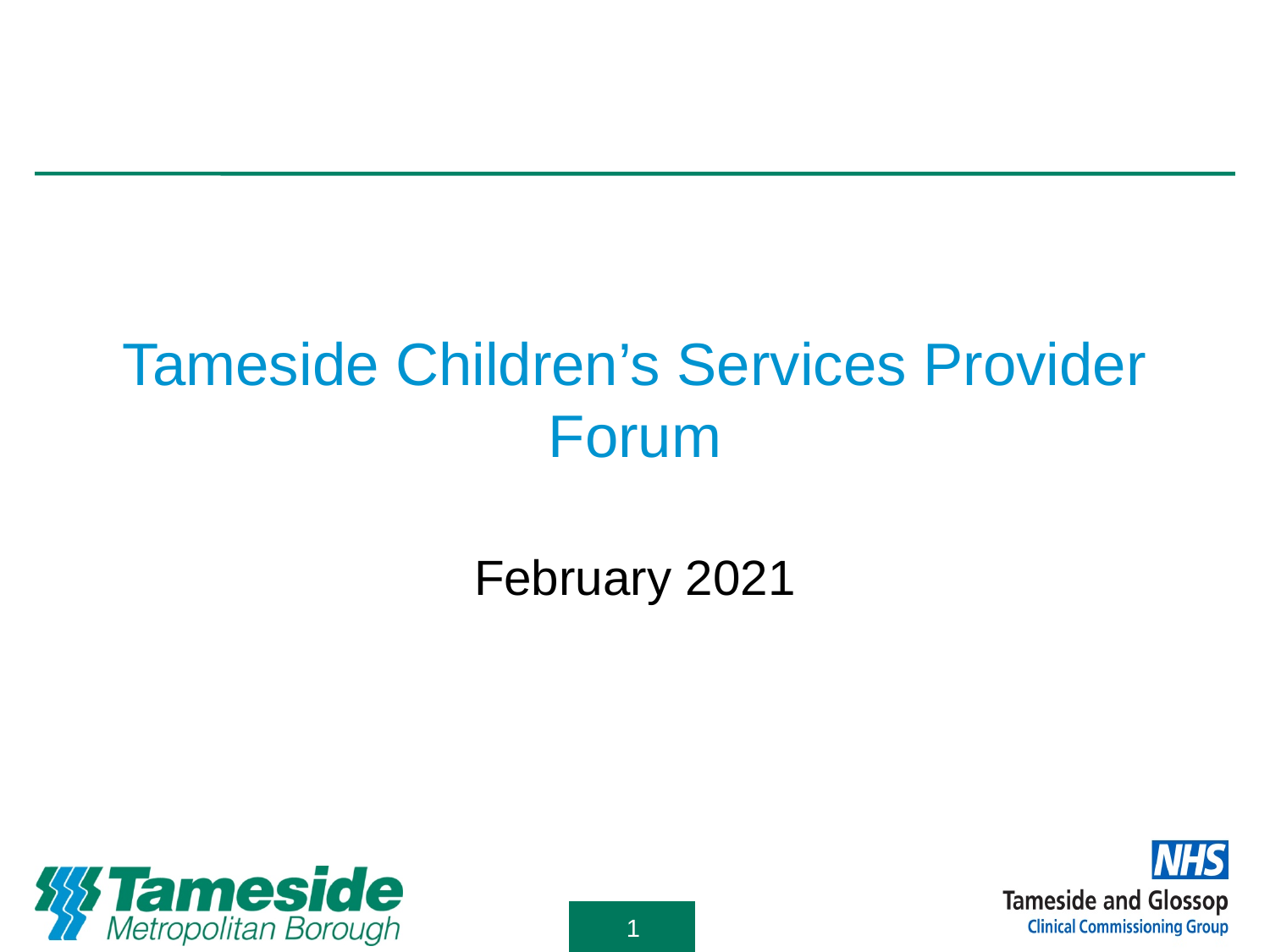

# Tameside Children’s Services Provider Forum
February 2021
1